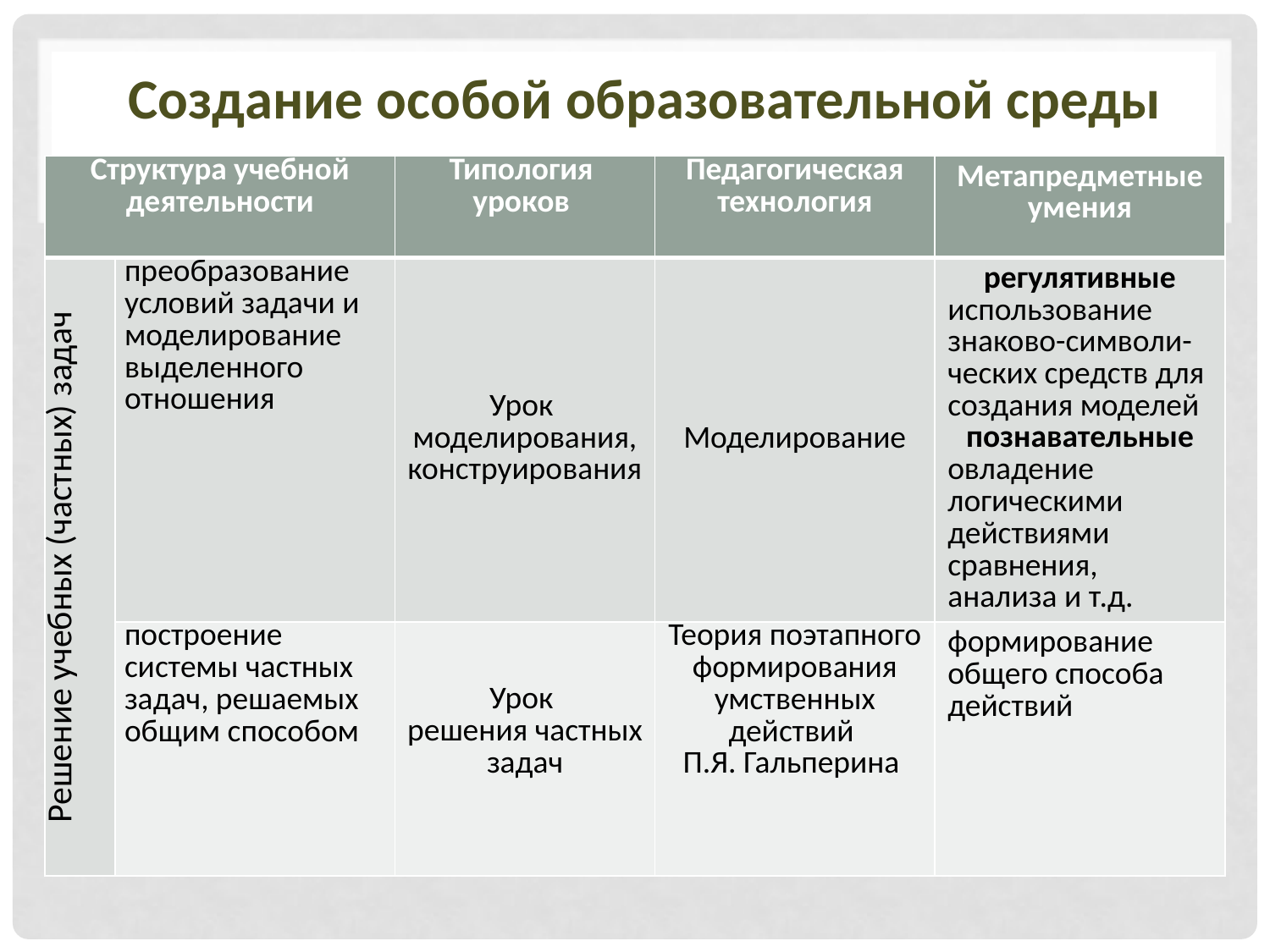

Создание особой образовательной среды
| Структура учебной деятельности |  | Типология уроков | Педагогическая технология | Метапредметные умения |
| --- | --- | --- | --- | --- |
| Решение учебных (частных) задач | преобразование условий задачи и моделирование выделенного отношения | Урок моделирования, конструирования | Моделирование | регулятивные использование знаково-символи-ческих средств для создания моделей познавательные овладение логическими действиями сравнения, анализа и т.д. |
|  | построение системы частных задач, решаемых общим способом | Урок решения частных задач | Теория поэтапного формирования умственных действий П.Я. Гальперина | формирование общего способа действий |